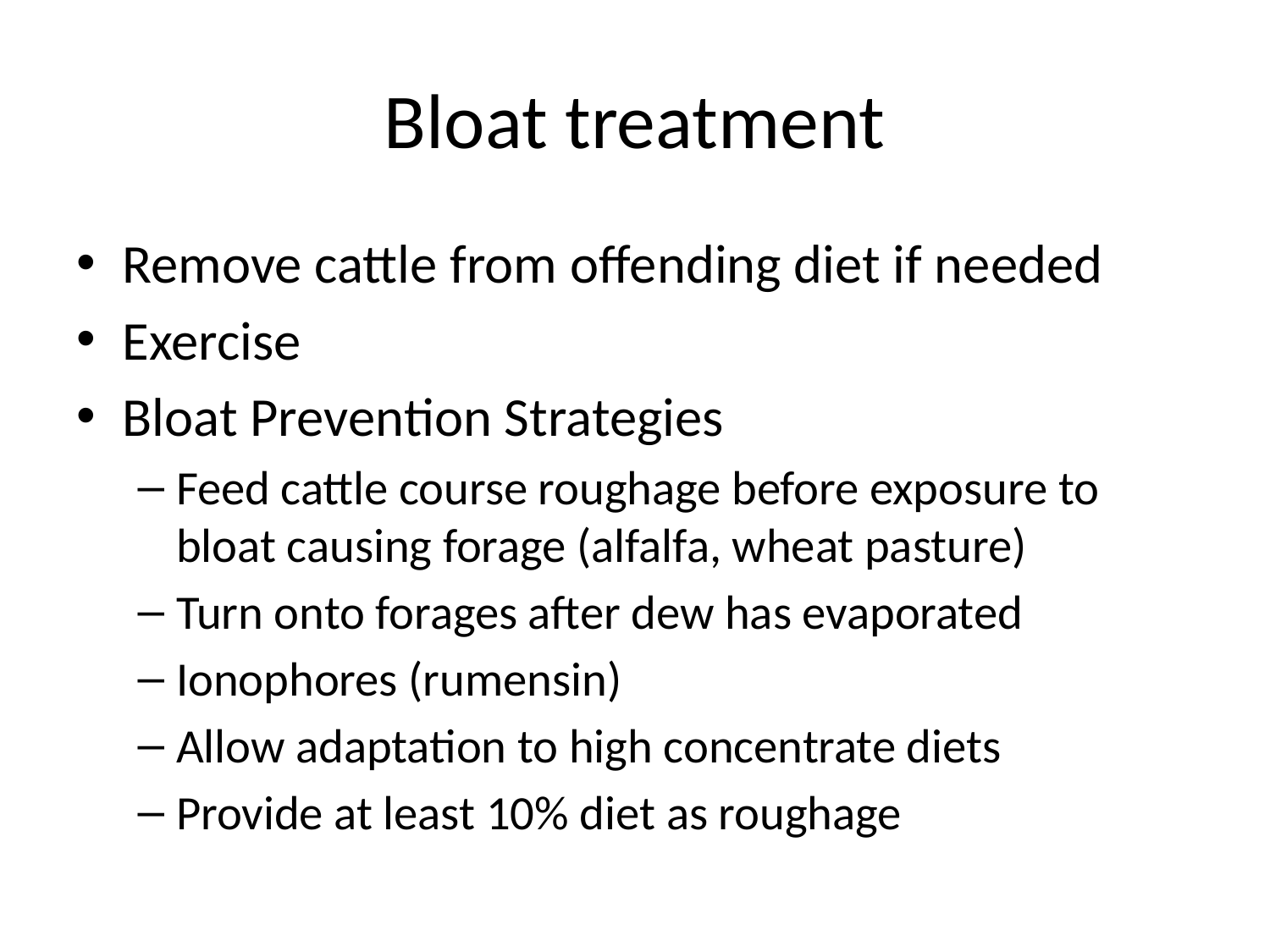

# Bloat treatment
Remove cattle from offending diet if needed
Exercise
Bloat Prevention Strategies
Feed cattle course roughage before exposure to bloat causing forage (alfalfa, wheat pasture)
Turn onto forages after dew has evaporated
Ionophores (rumensin)
Allow adaptation to high concentrate diets
Provide at least 10% diet as roughage